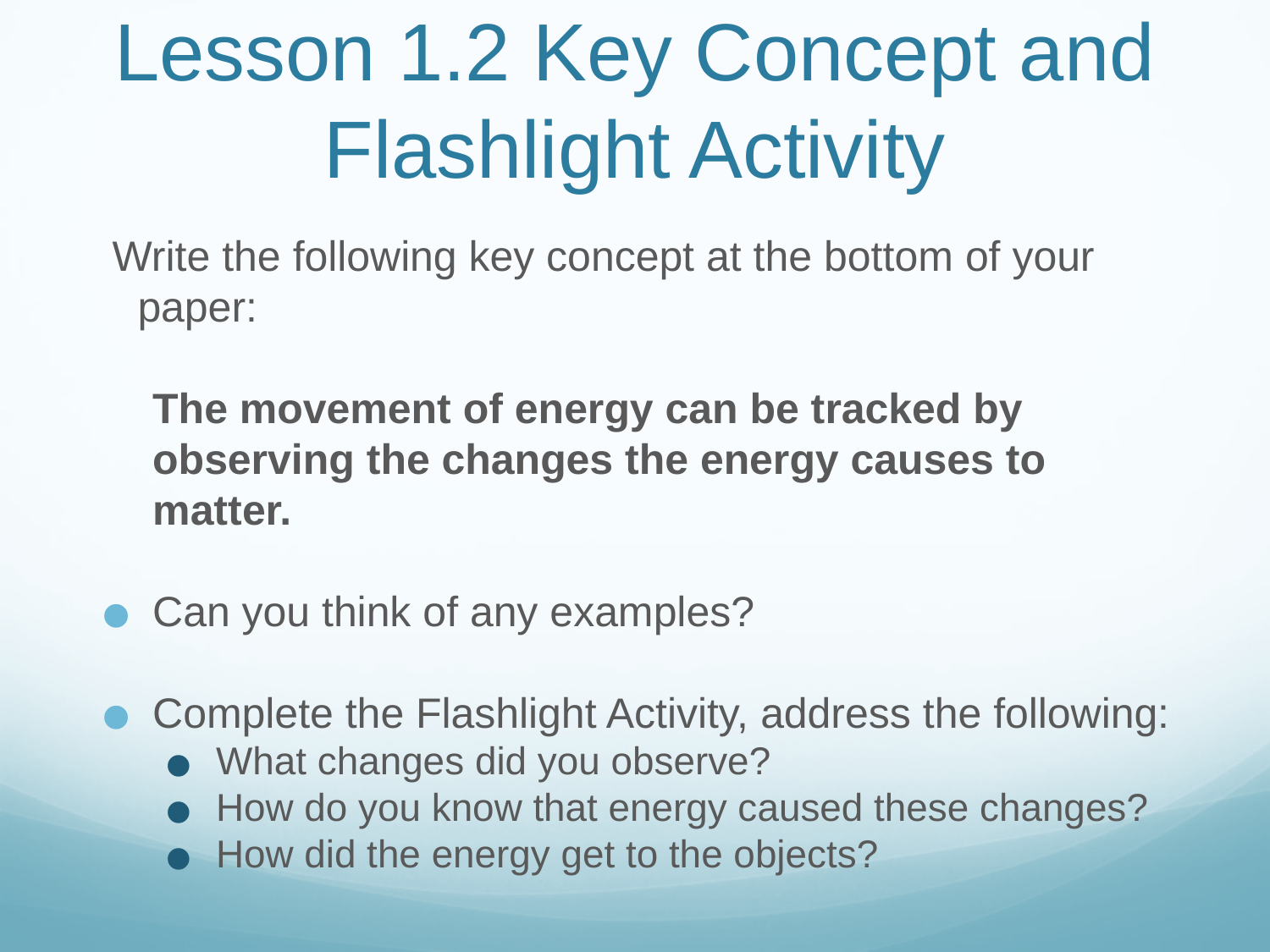

# Lesson 1.2 Key Concept and Flashlight Activity
Write the following key concept at the bottom of your paper:

The movement of energy can be tracked by observing the changes the energy causes to matter.

Can you think of any examples?

Complete the Flashlight Activity, address the following:
What changes did you observe?
How do you know that energy caused these changes?
How did the energy get to the objects?